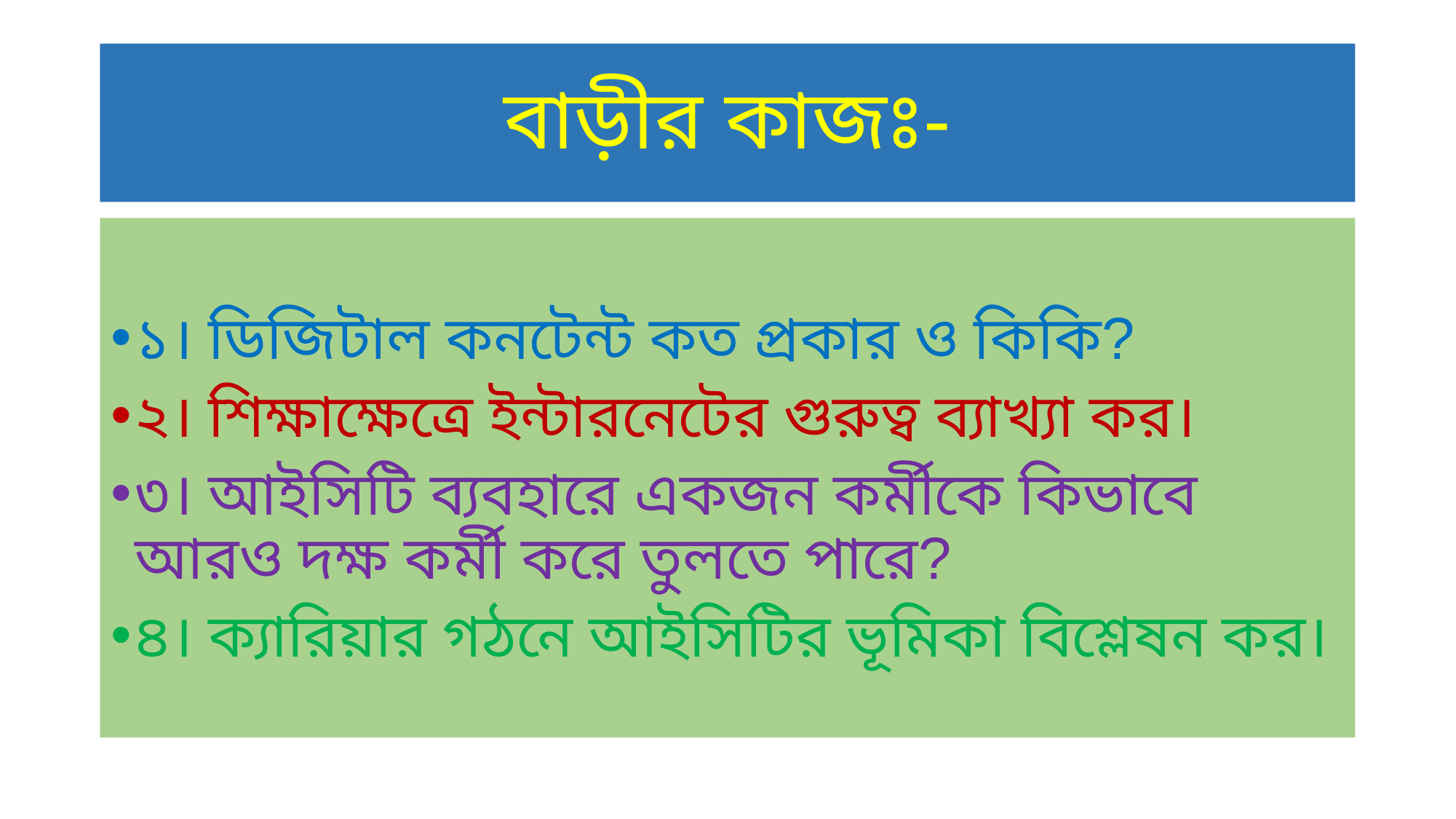

# বাড়ীর কাজঃ-

১। ডিজিটাল কনটেন্ট কত প্রকার ও কিকি?
২। শিক্ষাক্ষেত্রে ইন্টারনেটের গুরুত্ব ব্যাখ্যা কর।
৩। আইসিটি ব্যবহারে একজন কর্মীকে কিভাবে আরও দক্ষ কর্মী করে তুলতে পারে?
৪। ক্যারিয়ার গঠনে আইসিটির ভূমিকা বিশ্লেষন কর।